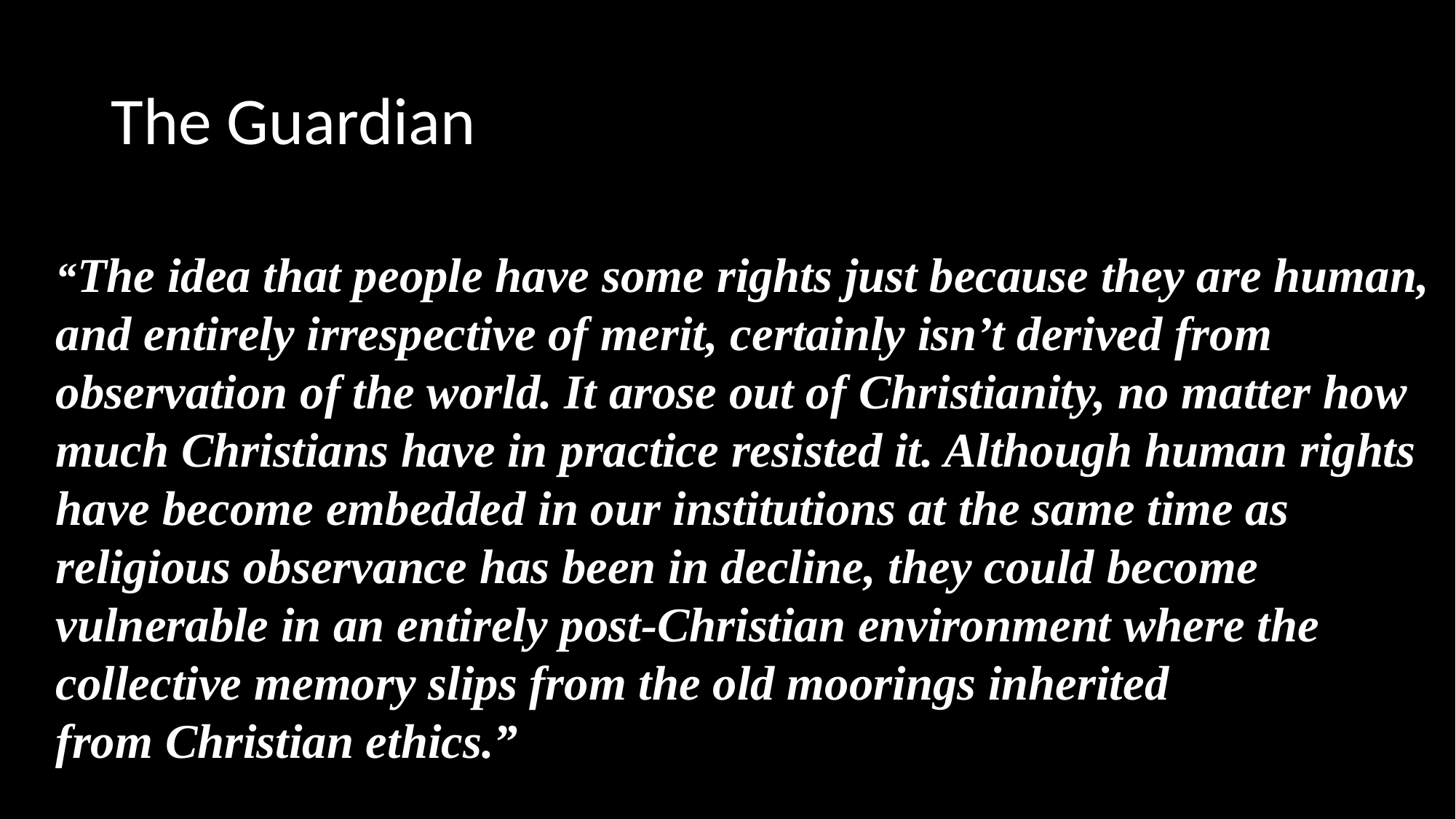

# The Guardian
“The idea that people have some rights just because they are human, and entirely irrespective of merit, certainly isn’t derived from observation of the world. It arose out of Christianity, no matter how much Christians have in practice resisted it. Although human rights have become embedded in our institutions at the same time as religious observance has been in decline, they could become vulnerable in an entirely post-Christian environment where the collective memory slips from the old moorings inherited from Christian ethics.”